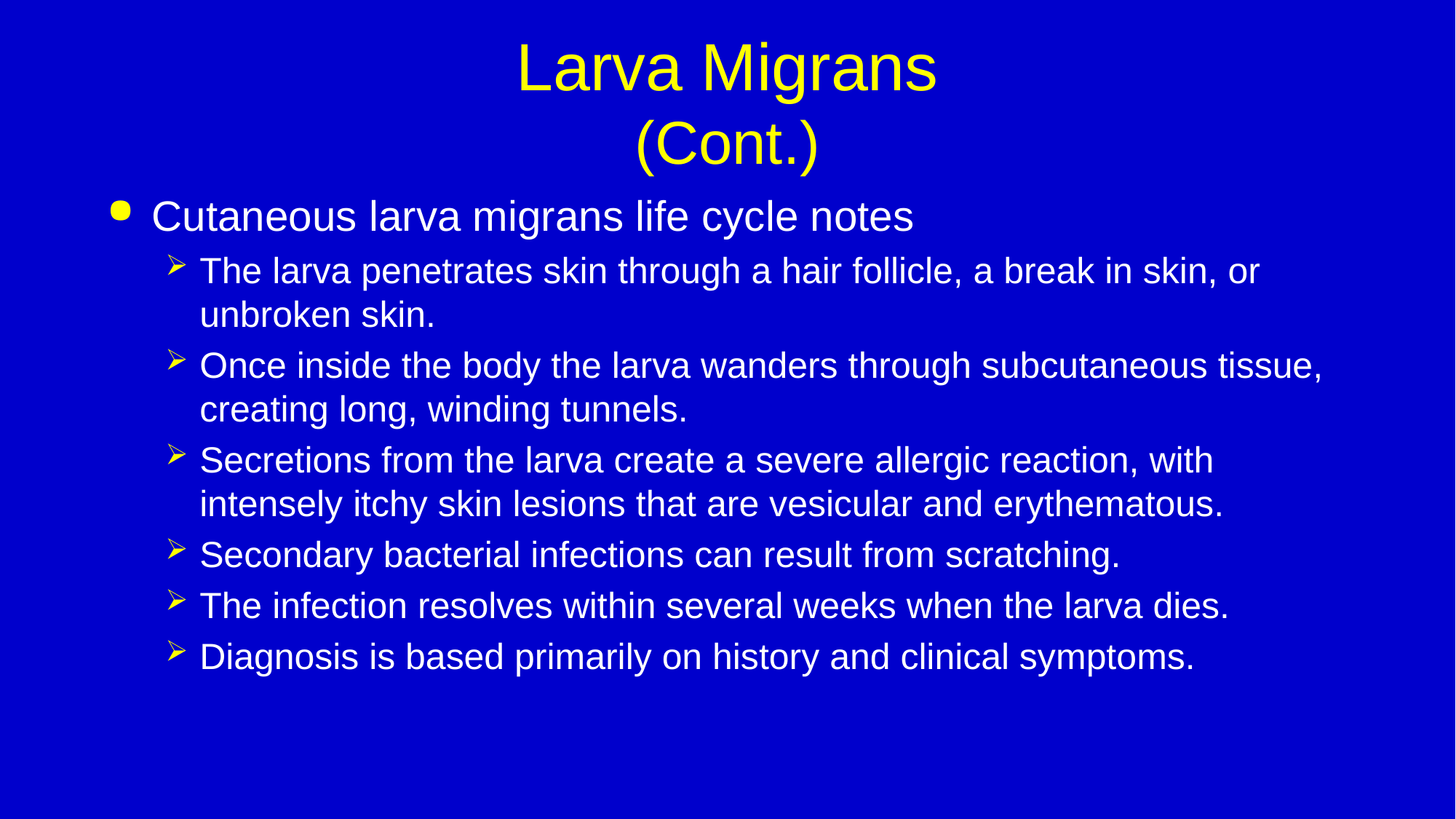

# Larva Migrans (Cont.)
Cutaneous larva migrans life cycle notes
The larva penetrates skin through a hair follicle, a break in skin, or unbroken skin.
Once inside the body the larva wanders through subcutaneous tissue, creating long, winding tunnels.
Secretions from the larva create a severe allergic reaction, with intensely itchy skin lesions that are vesicular and erythematous.
Secondary bacterial infections can result from scratching.
The infection resolves within several weeks when the larva dies.
Diagnosis is based primarily on history and clinical symptoms.